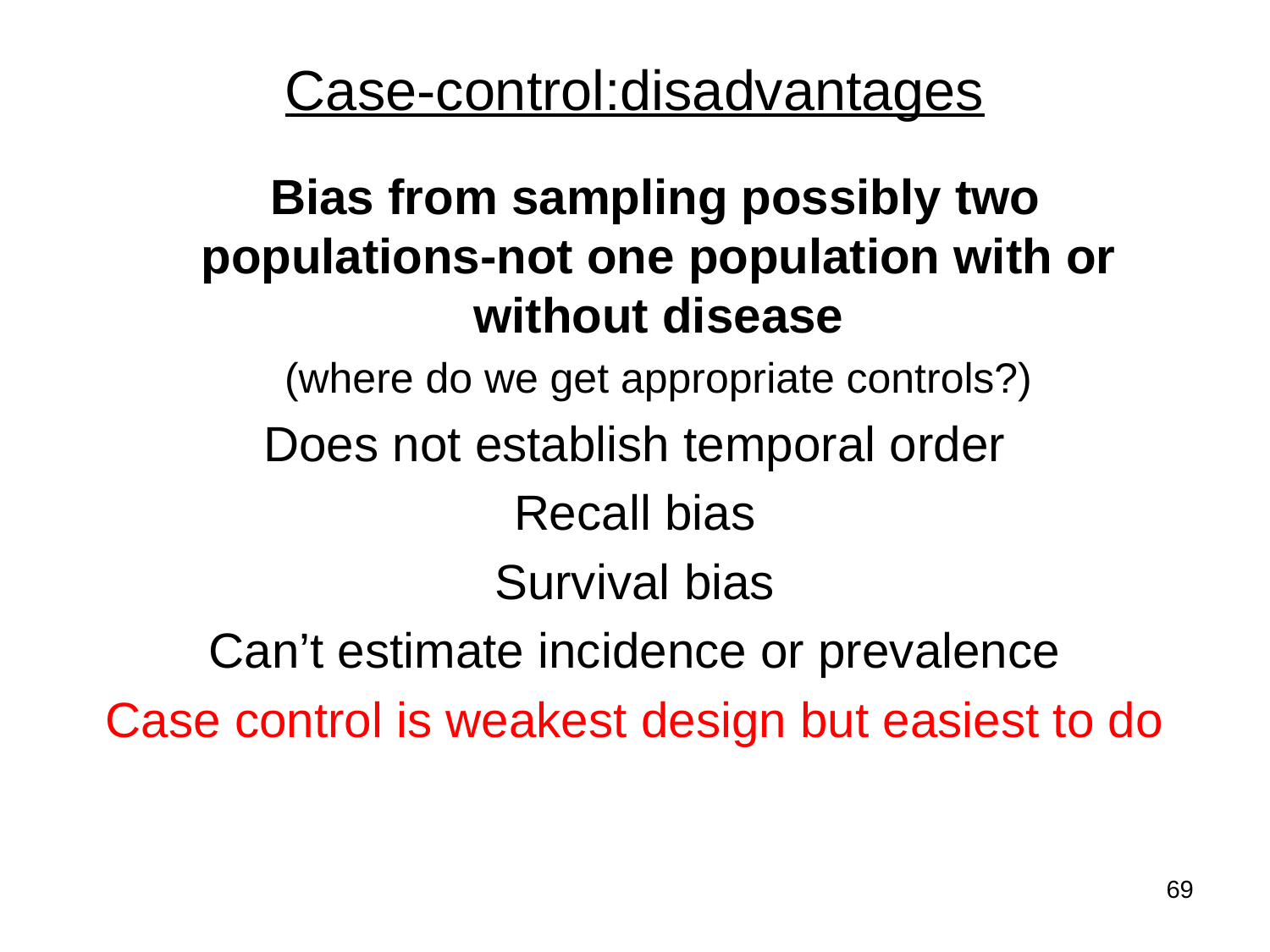

# Case-control:disadvantages
   Bias from sampling possibly two populations-not one population with or without disease
    (where do we get appropriate controls?)
Does not establish temporal order
Recall bias
Survival bias
Can’t estimate incidence or prevalence
Case control is weakest design but easiest to do
69